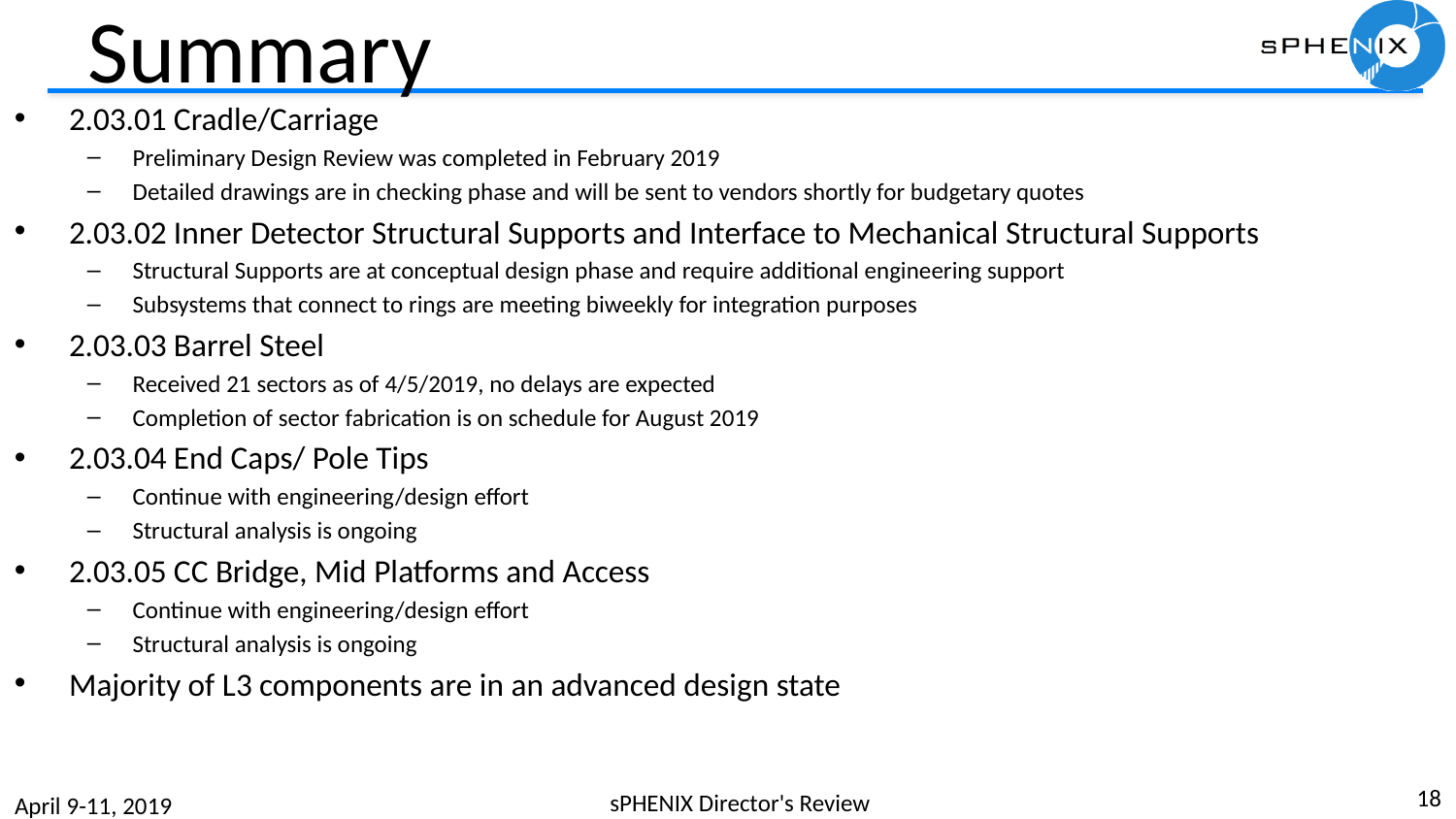

# Summary
2.03.01 Cradle/Carriage
Preliminary Design Review was completed in February 2019
Detailed drawings are in checking phase and will be sent to vendors shortly for budgetary quotes
2.03.02 Inner Detector Structural Supports and Interface to Mechanical Structural Supports
Structural Supports are at conceptual design phase and require additional engineering support
Subsystems that connect to rings are meeting biweekly for integration purposes
2.03.03 Barrel Steel
Received 21 sectors as of 4/5/2019, no delays are expected
Completion of sector fabrication is on schedule for August 2019
2.03.04 End Caps/ Pole Tips
Continue with engineering/design effort
Structural analysis is ongoing
2.03.05 CC Bridge, Mid Platforms and Access
Continue with engineering/design effort
Structural analysis is ongoing
Majority of L3 components are in an advanced design state

18
sPHENIX Director's Review
April 9-11, 2019